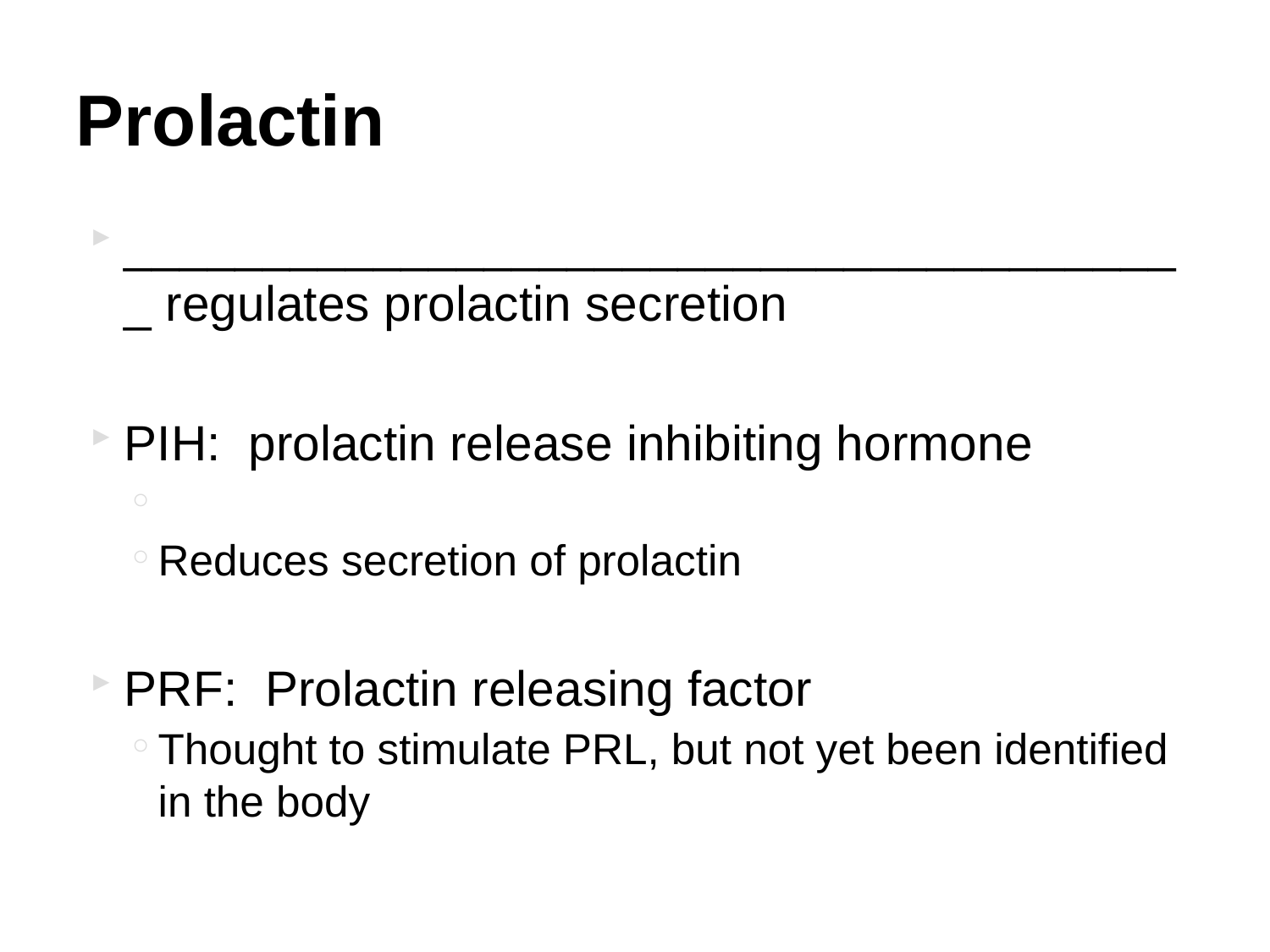

# Prolactin
_______________________________________ regulates prolactin secretion

PIH:  prolactin release inhibiting hormone

Reduces secretion of prolactin

PRF:  Prolactin releasing factor
Thought to stimulate PRL, but not yet been identified in the body